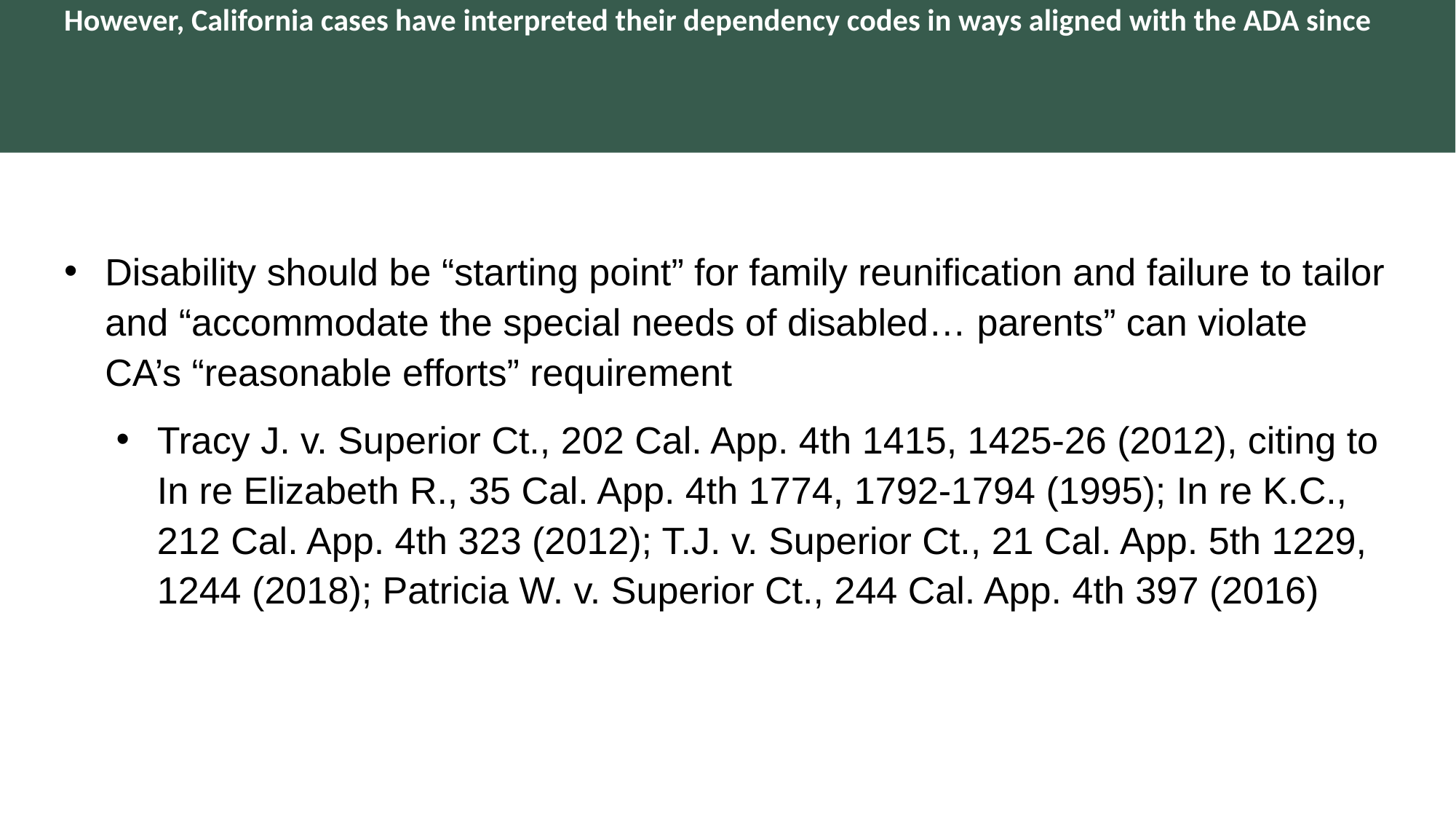

# However, California cases have interpreted their dependency codes in ways aligned with the ADA since
Disability should be “starting point” for family reunification and failure to tailor and “accommodate the special needs of disabled… parents” can violate CA’s “reasonable efforts” requirement
Tracy J. v. Superior Ct., 202 Cal. App. 4th 1415, 1425-26 (2012), citing to In re Elizabeth R., 35 Cal. App. 4th 1774, 1792-1794 (1995); In re K.C., 212 Cal. App. 4th 323 (2012); T.J. v. Superior Ct., 21 Cal. App. 5th 1229, 1244 (2018); Patricia W. v. Superior Ct., 244 Cal. App. 4th 397 (2016)